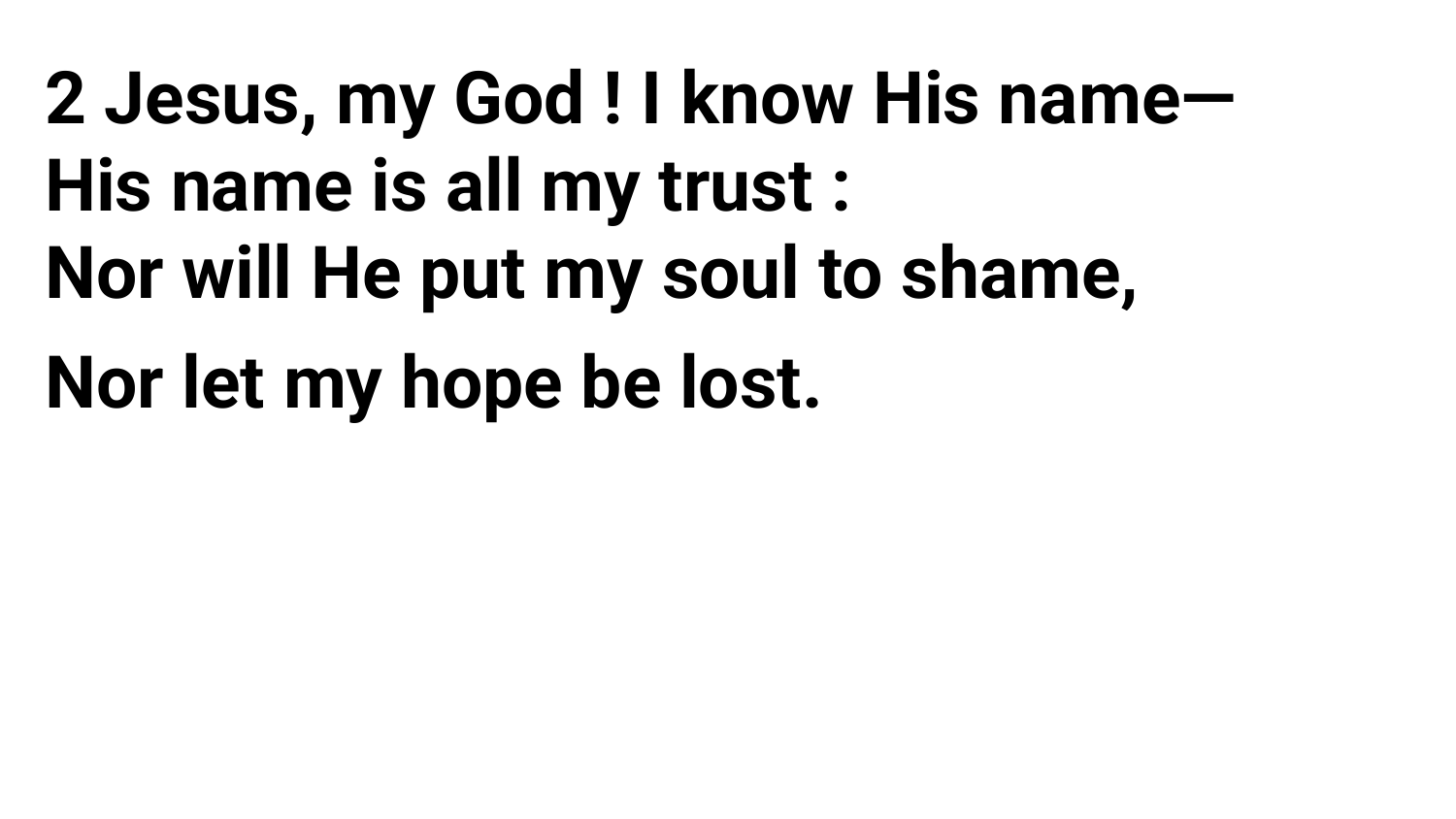

2 Jesus, my God ! I know His name—
His name is all my trust :
Nor will He put my soul to shame,
Nor let my hope be lost.